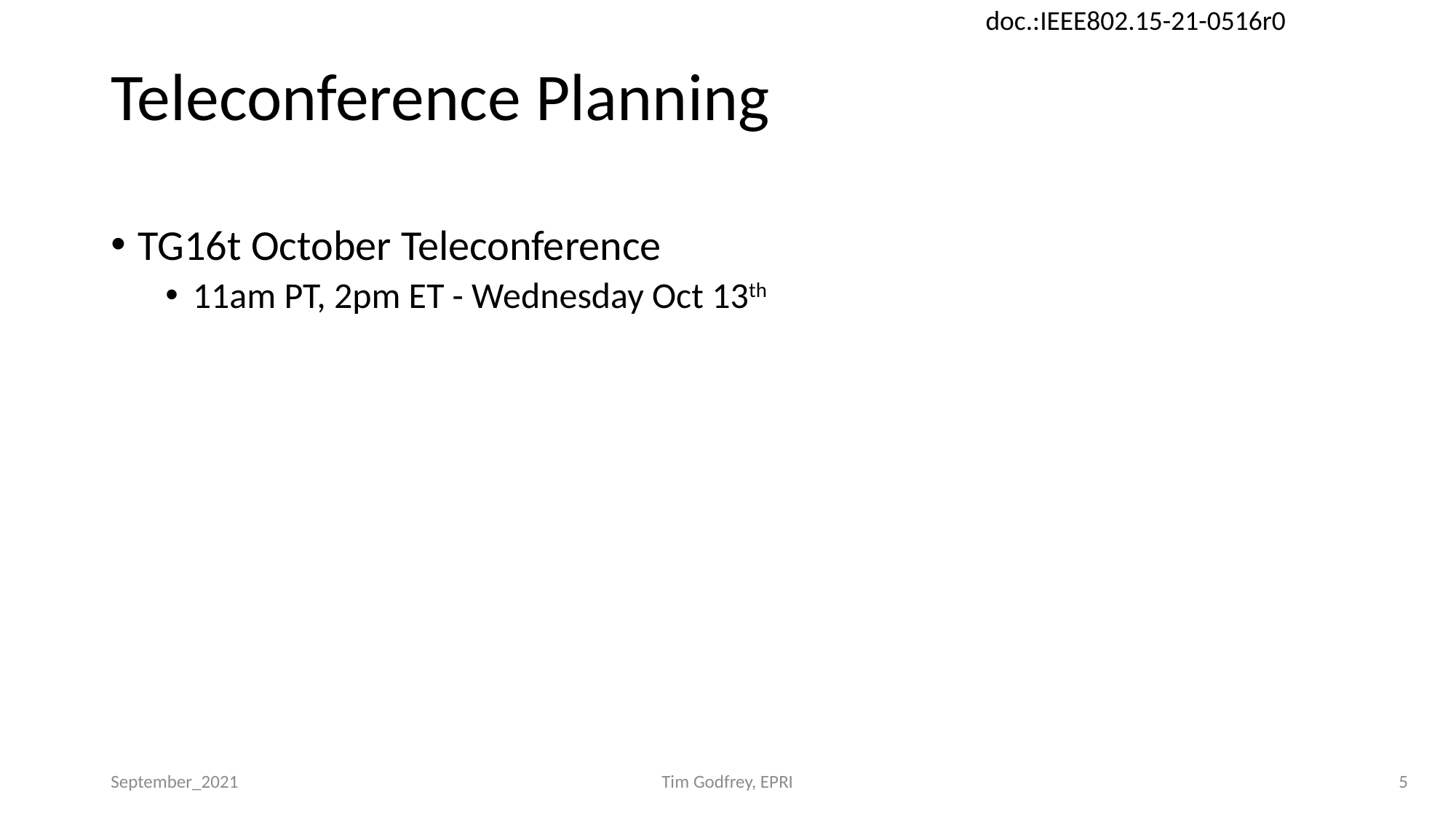

# Teleconference Planning
TG16t October Teleconference
11am PT, 2pm ET - Wednesday Oct 13th

September_2021
Tim Godfrey, EPRI
5